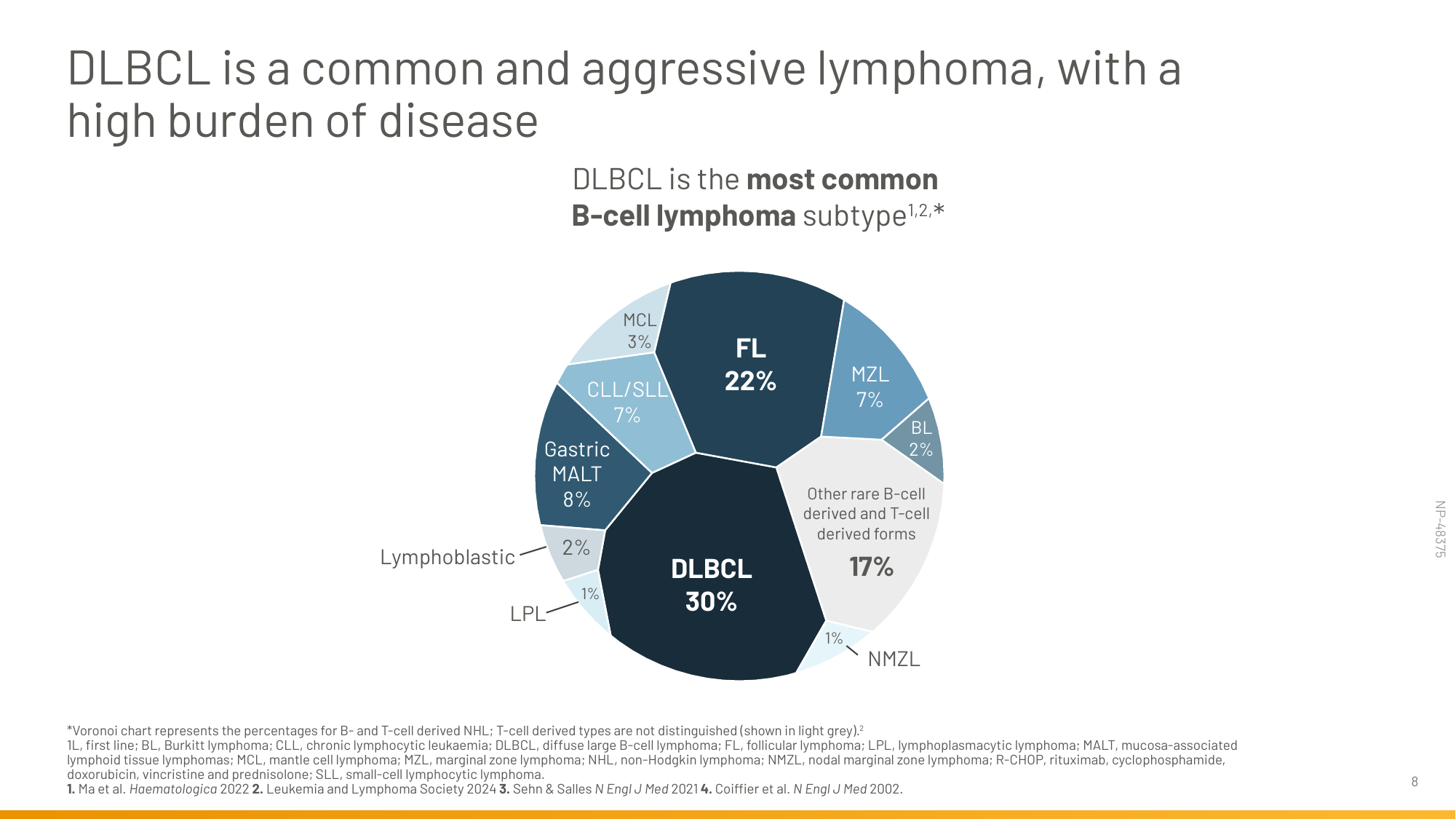

# DLBCL is a common and aggressive lymphoma, with a high burden of disease
DLBCL is the most common
B-cell lymphoma subtype1,2,*

MCL
3%
FL
22%

MZL
7%
CLL/SLL
7%

BL
2%
Gastric MALT
8%

Other rare B-cell derived and T-cell derived forms

2%
Lymphoblastic
17%
DLBCL
30%

1%
LPL

1%
NMZL
*Voronoi chart represents the percentages for B- and T-cell derived NHL; T-cell derived types are not distinguished (shown in light grey).2
1L, first line; BL, Burkitt lymphoma; CLL, chronic lymphocytic leukaemia; DLBCL, diffuse large B-cell lymphoma; FL, follicular lymphoma; LPL, lymphoplasmacytic lymphoma; MALT, mucosa-associated lymphoid tissue lymphomas; MCL, mantle cell lymphoma; MZL, marginal zone lymphoma; NHL, non-Hodgkin lymphoma; NMZL, nodal marginal zone lymphoma; R-CHOP, rituximab, cyclophosphamide, doxorubicin, vincristine and prednisolone; SLL, small-cell lymphocytic lymphoma.
1. Ma et al. Haematologica 2022 2. Leukemia and Lymphoma Society 2024 3. Sehn & Salles N Engl J Med 2021 4. Coiffier et al. N Engl J Med 2002.
8